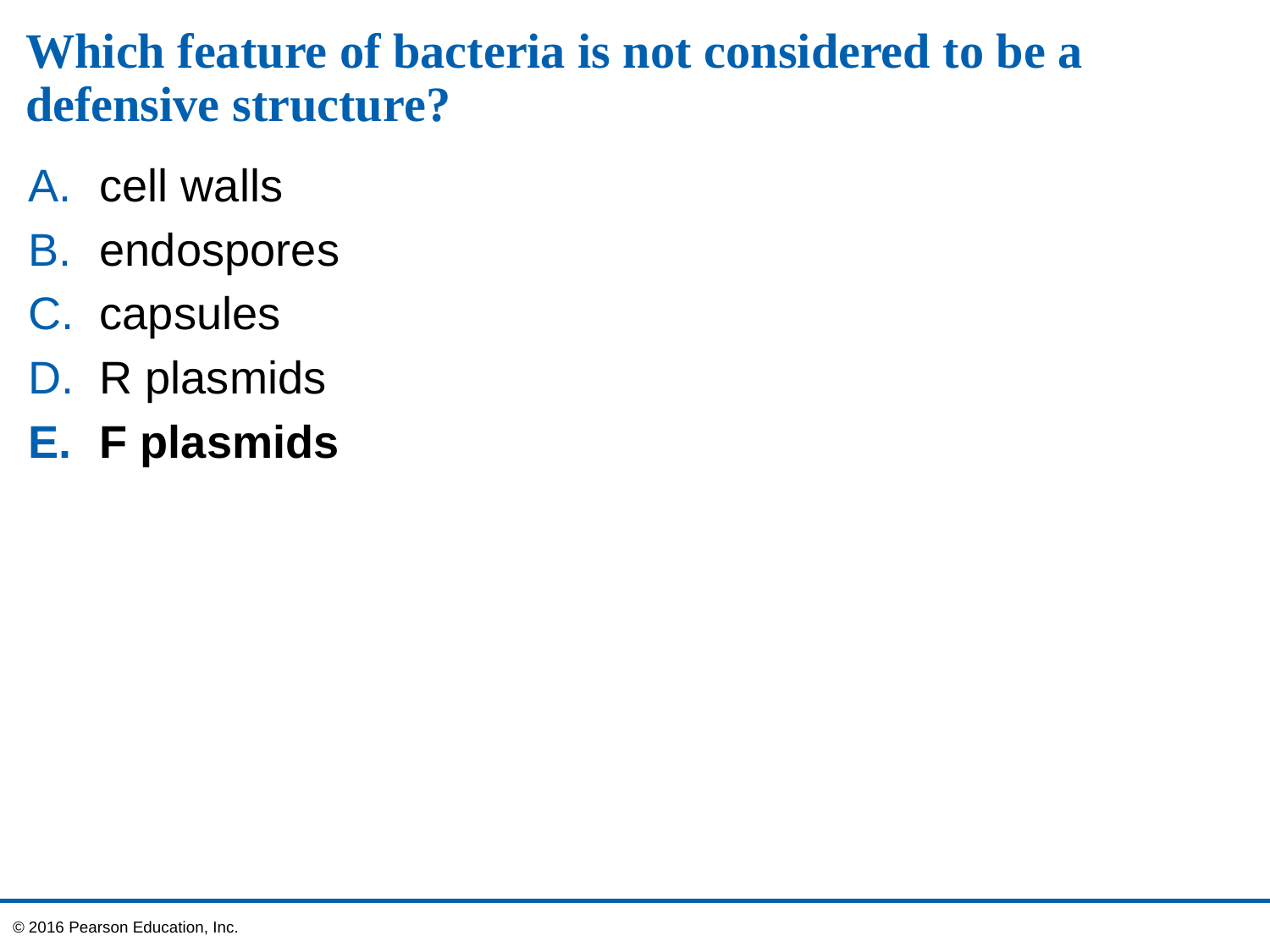

# Which feature of bacteria is not considered to be a defensive structure?
cell walls
endospores
capsules
R plasmids
F plasmids
© 2016 Pearson Education, Inc.